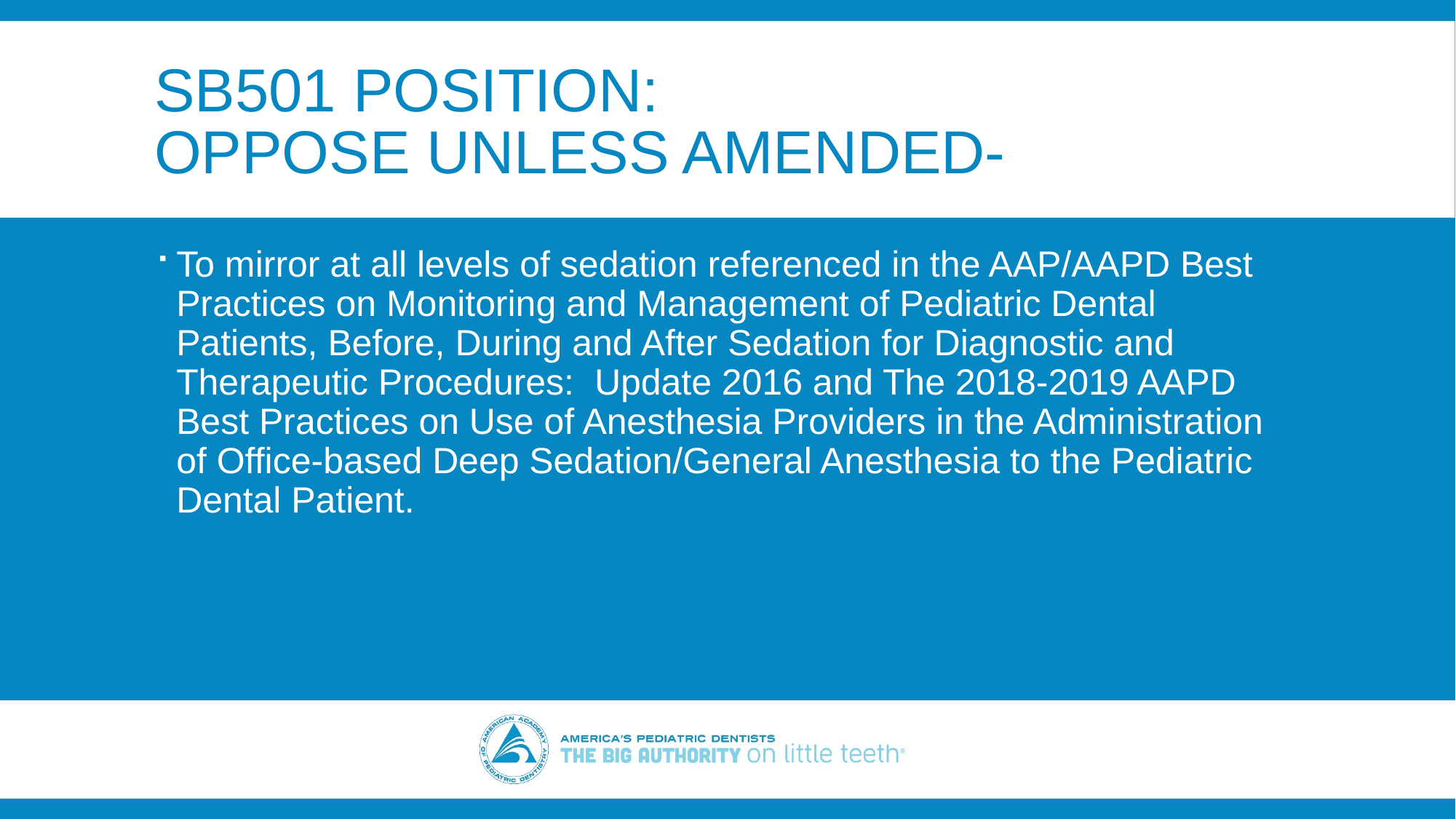

# SB501 Position: Oppose Unless Amended-
To mirror at all levels of sedation referenced in the AAP/AAPD Best Practices on Monitoring and Management of Pediatric Dental Patients, Before, During and After Sedation for Diagnostic and Therapeutic Procedures:  Update 2016 and The 2018-2019 AAPD Best Practices on Use of Anesthesia Providers in the Administration of Office-based Deep Sedation/General Anesthesia to the Pediatric Dental Patient.